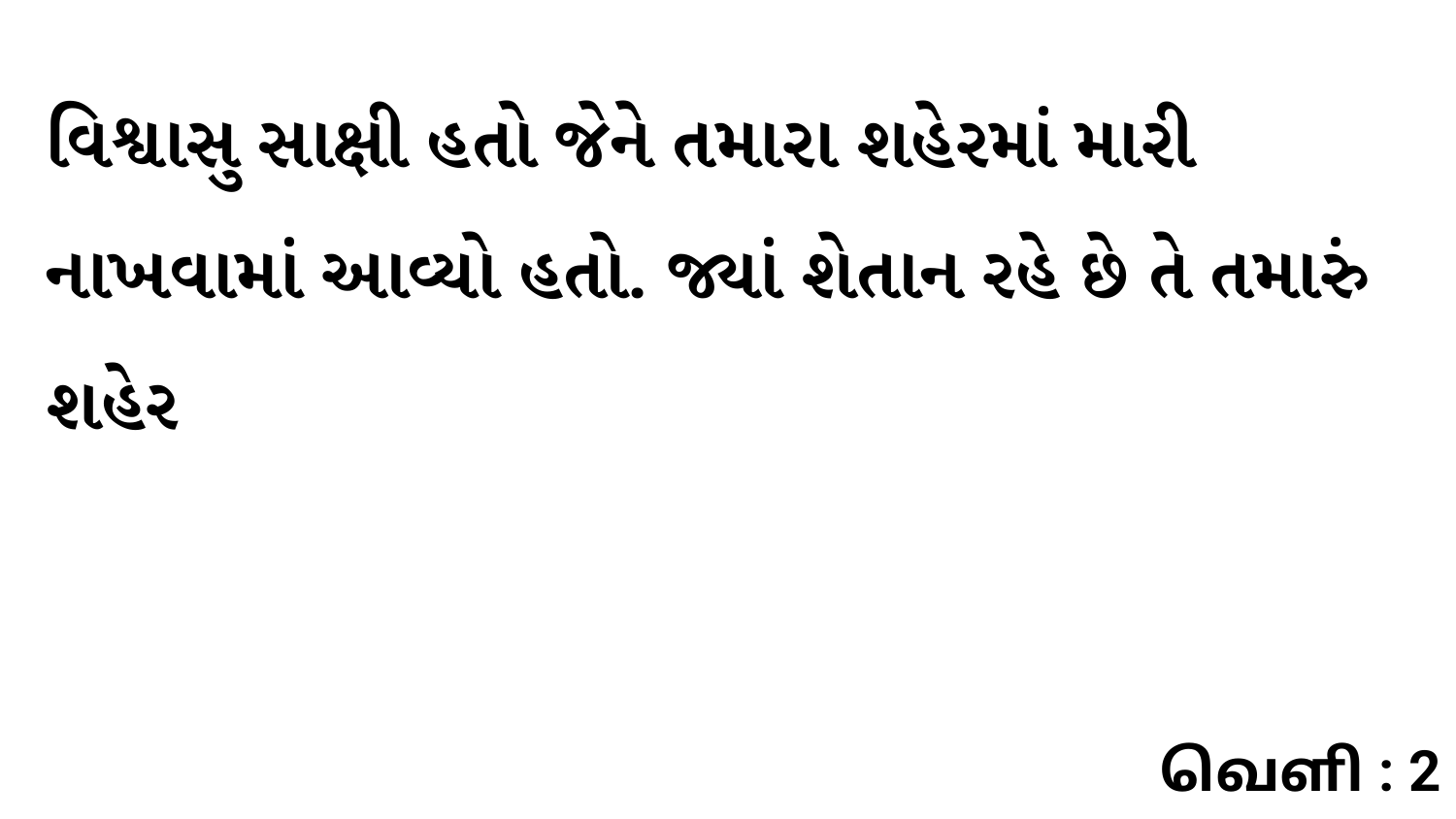

વિશ્વાસુ સાક્ષી હતો જેને તમારા શહેરમાં મારી નાખવામાં આવ્યો હતો. જ્યાં શેતાન રહે છે તે તમારું શહેર
வெளி : 2